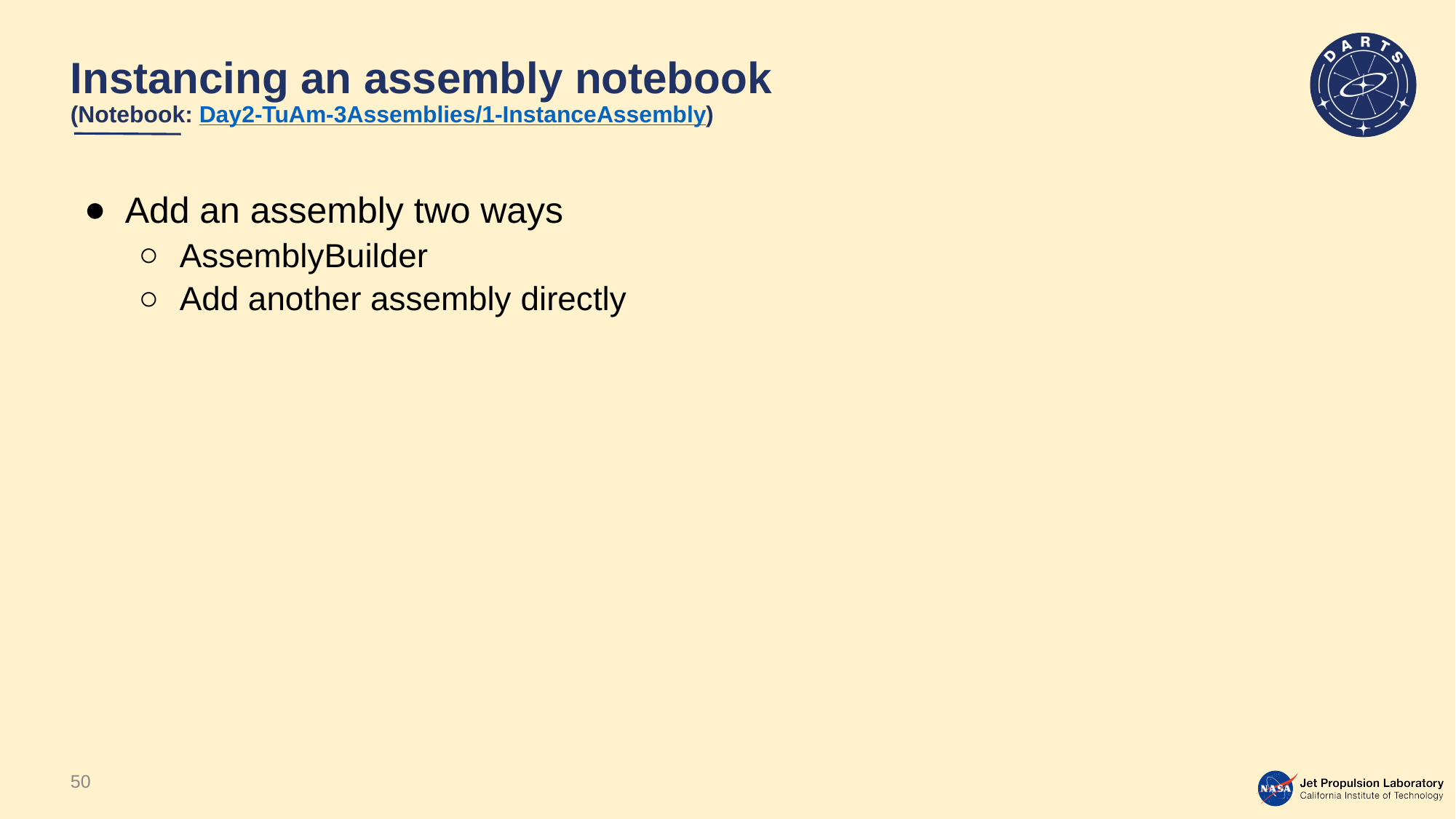

# Instancing an assembly notebook (Notebook: Day2-TuAm-3Assemblies/1-InstanceAssembly)
Add an assembly two ways
AssemblyBuilder
Add another assembly directly
50